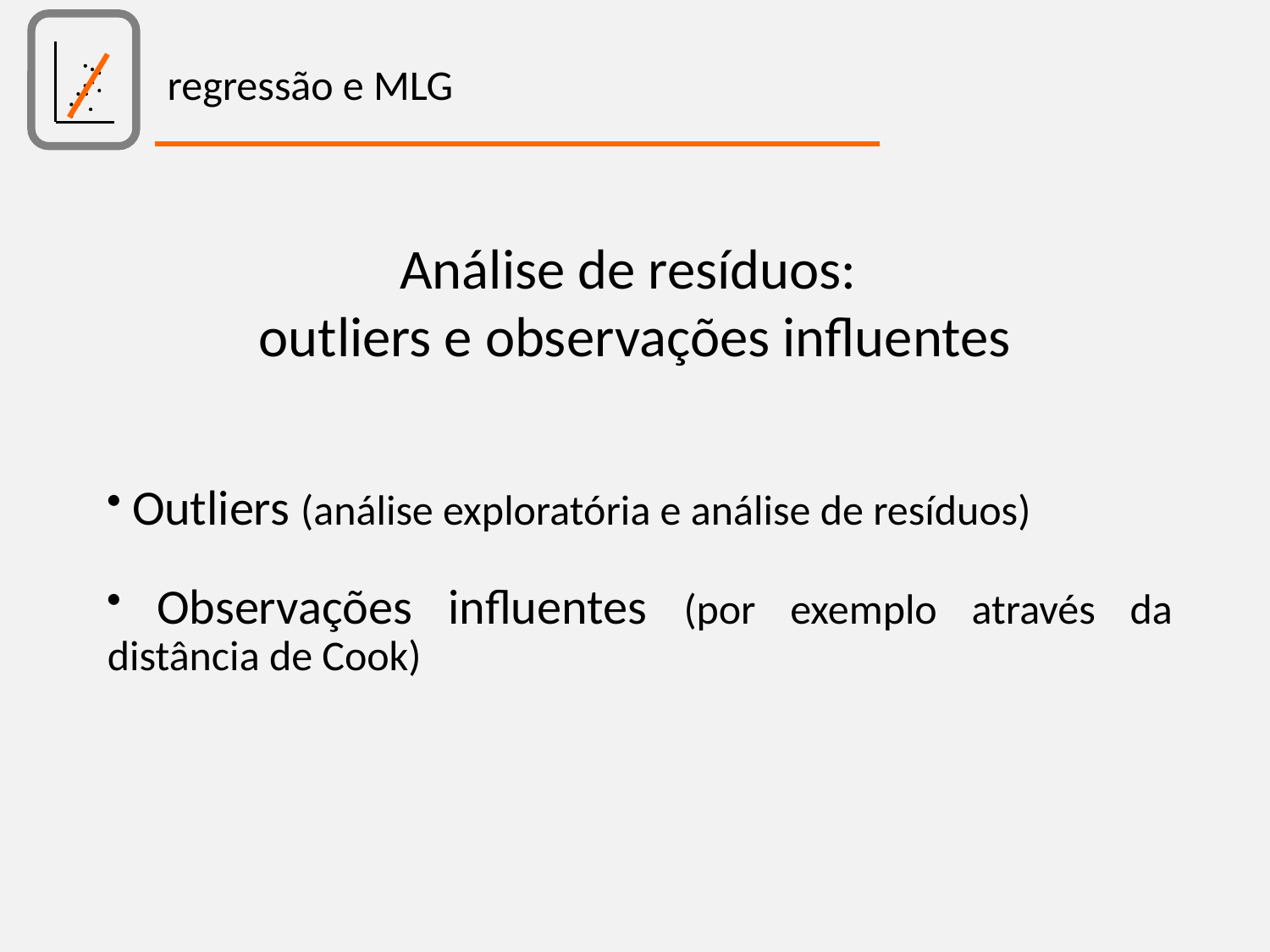

regressão e MLG
Análise de resíduos:
outliers e observações influentes
 Outliers (análise exploratória e análise de resíduos)

 Observações influentes (por exemplo através da distância de Cook)